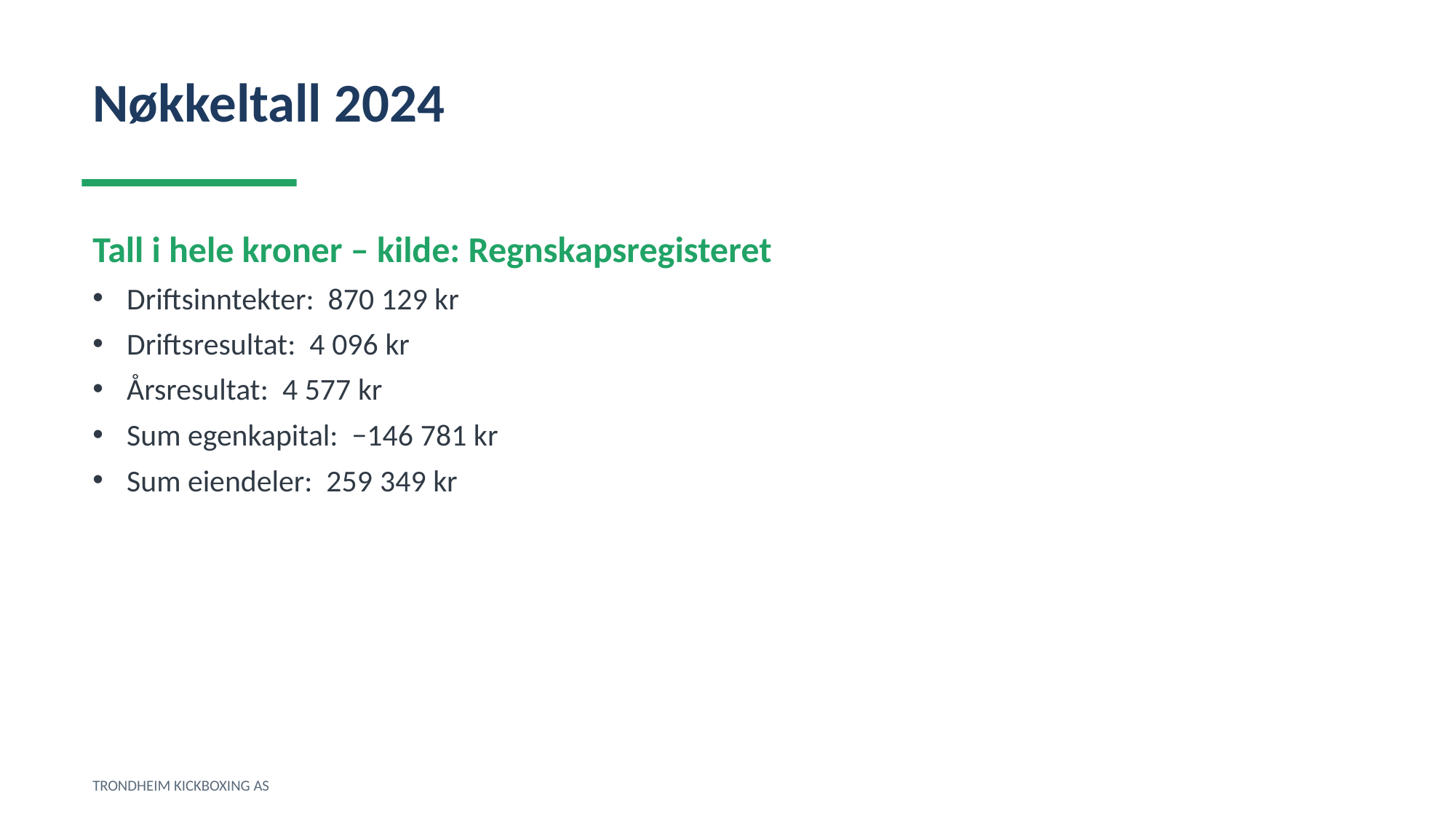

Nøkkeltall 2024

Tall i hele kroner – kilde: Regnskapsregisteret
Driftsinntekter:  870 129 kr
Driftsresultat:  4 096 kr
Årsresultat:  4 577 kr
Sum egenkapital:  −146 781 kr
Sum eiendeler:  259 349 kr
TRONDHEIM KICKBOXING AS